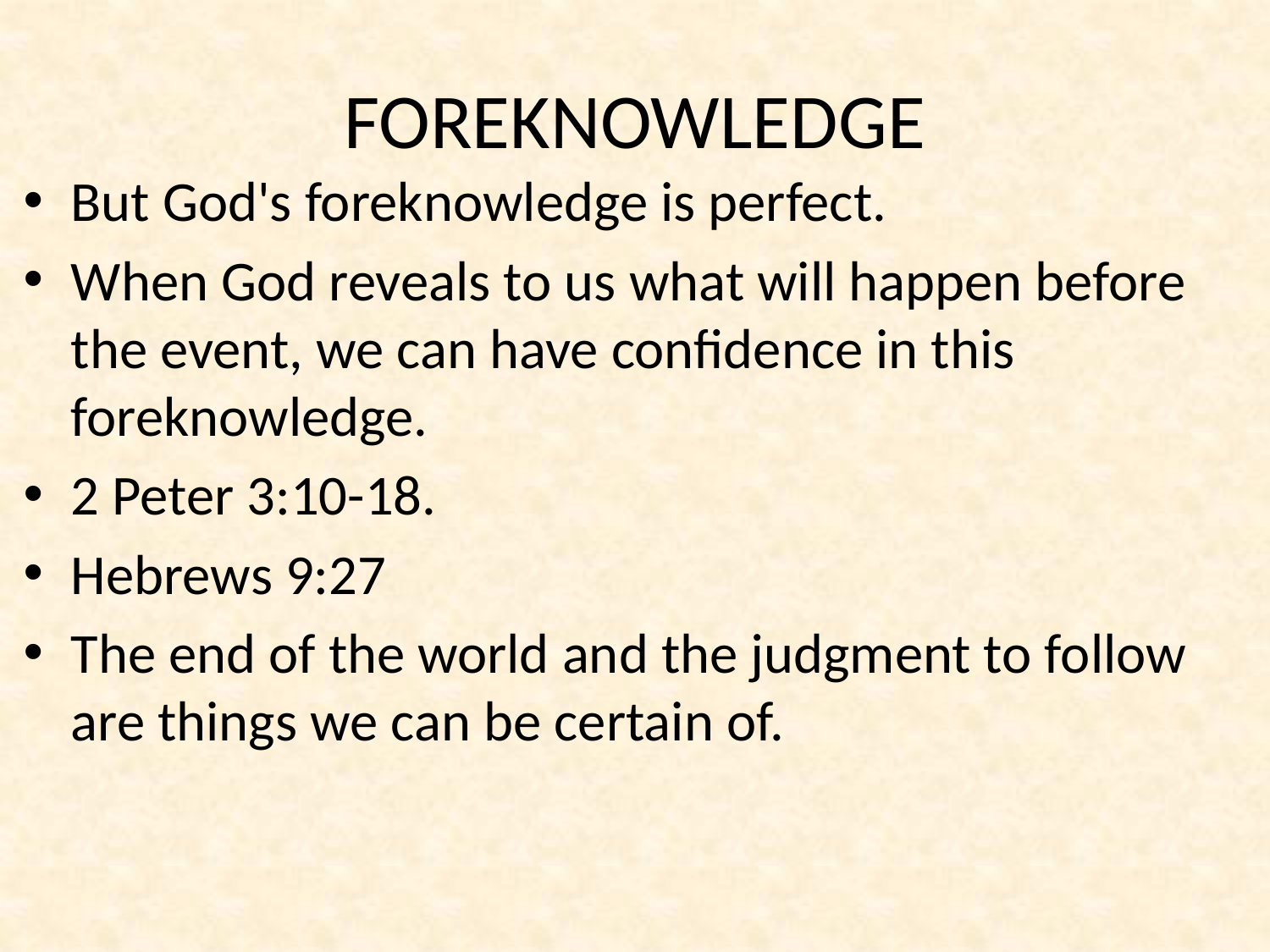

# FOREKNOWLEDGE
But God's foreknowledge is perfect.
When God reveals to us what will happen before the event, we can have confidence in this foreknowledge.
2 Peter 3:10-18.
Hebrews 9:27
The end of the world and the judgment to follow are things we can be certain of.